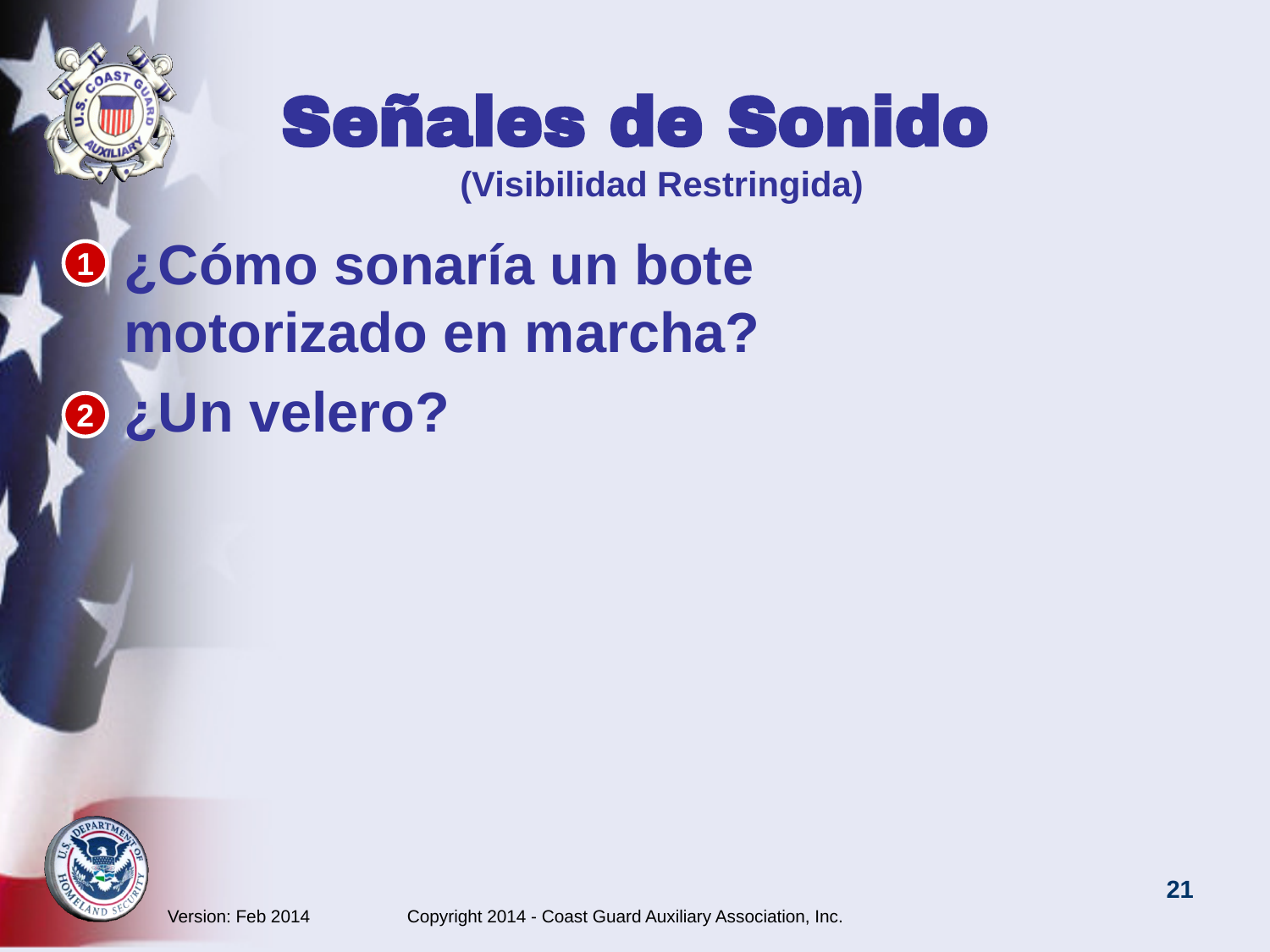

# Señales de Sonido
(Visibilidad Restringida)
¿Cómo sonaría un bote         motorizado en marcha?
¿Un velero?
1
2
Version: Feb 2014                    Copyright 2014 - Coast Guard Auxiliary Association, Inc.
21